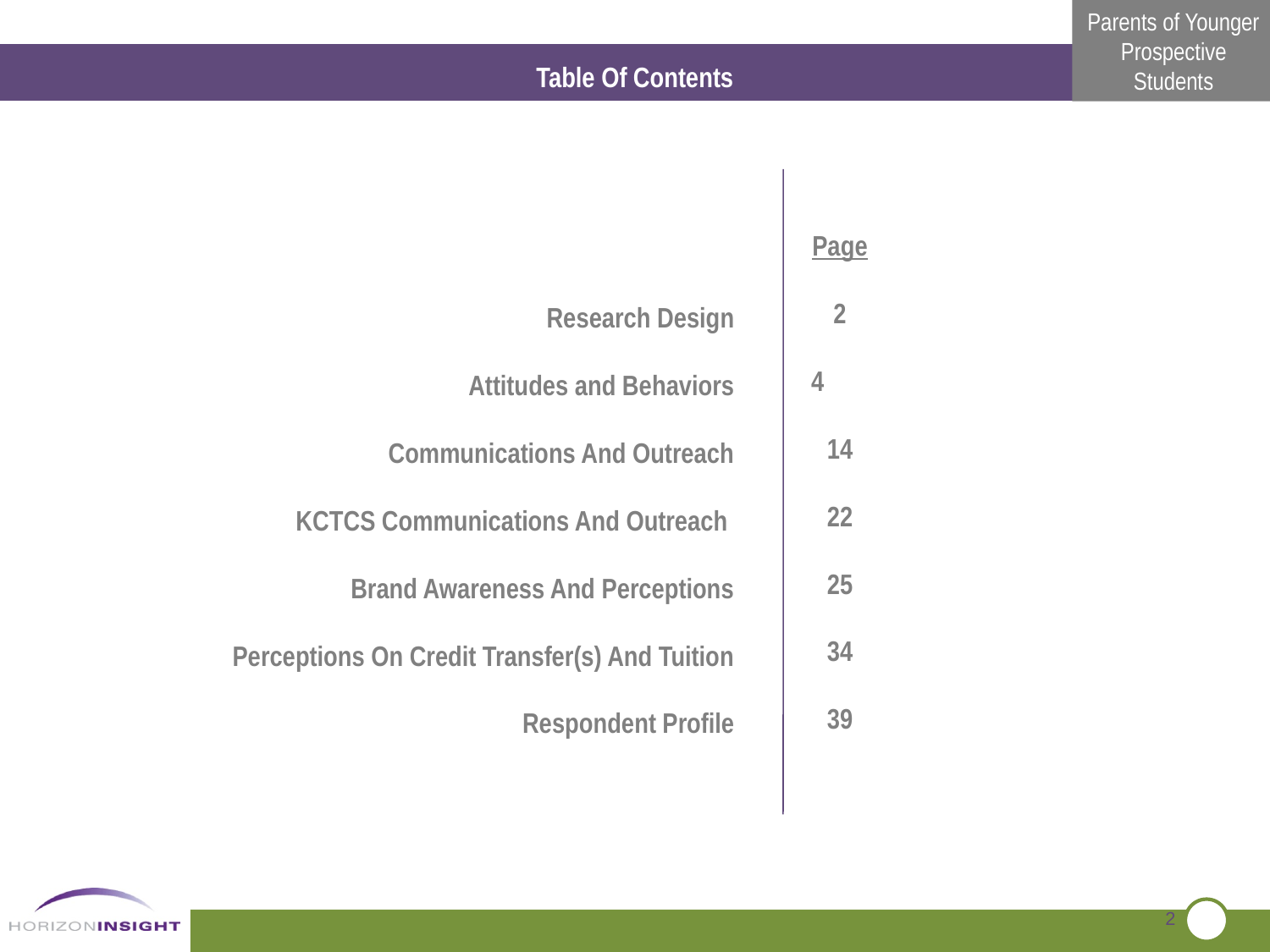

Table Of Contents
Page
2
4        14
22
25
34
39
Research Design
Attitudes and Behaviors
Communications And Outreach
KCTCS Communications And Outreach
Brand Awareness And Perceptions
Perceptions On Credit Transfer(s) And Tuition
Respondent Profile